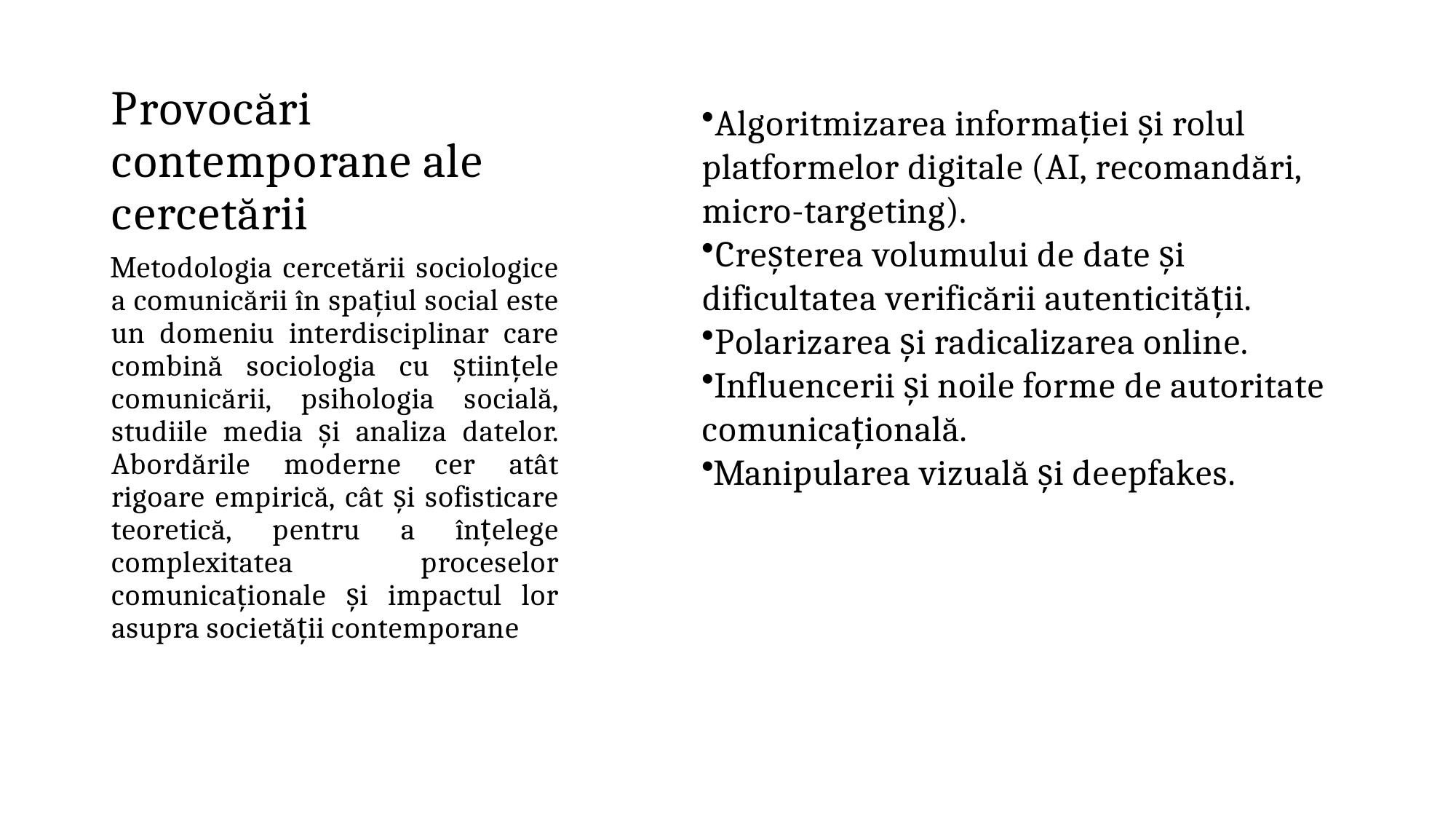

# Provocări contemporane ale cercetării
Algoritmizarea informației și rolul platformelor digitale (AI, recomandări, micro-targeting).
Creșterea volumului de date și dificultatea verificării autenticității.
Polarizarea și radicalizarea online.
Influencerii și noile forme de autoritate comunicațională.
Manipularea vizuală și deepfakes.

Metodologia cercetării sociologice a comunicării în spațiul social este un domeniu interdisciplinar care combină sociologia cu științele comunicării, psihologia socială, studiile media și analiza datelor. Abordările moderne cer atât rigoare empirică, cât și sofisticare teoretică, pentru a înțelege complexitatea proceselor comunicaționale și impactul lor asupra societății contemporane